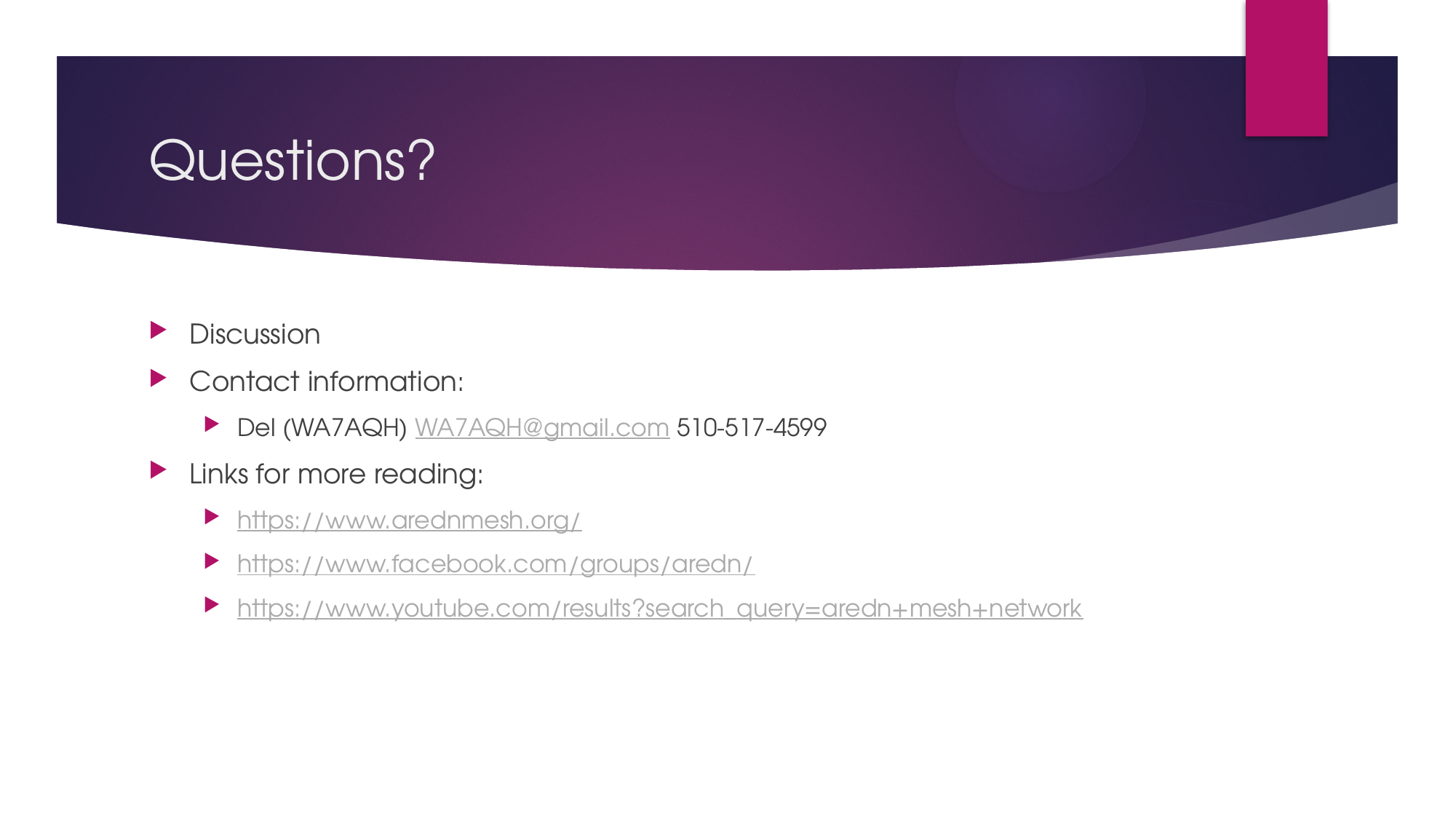

# Questions?
Discussion
Contact information:
Del (WA7AQH) WA7AQH@gmail.com 510-517-4599
Links for more reading:
https://www.arednmesh.org/
https://www.facebook.com/groups/aredn/
https://www.youtube.com/results?search_query=aredn+mesh+network